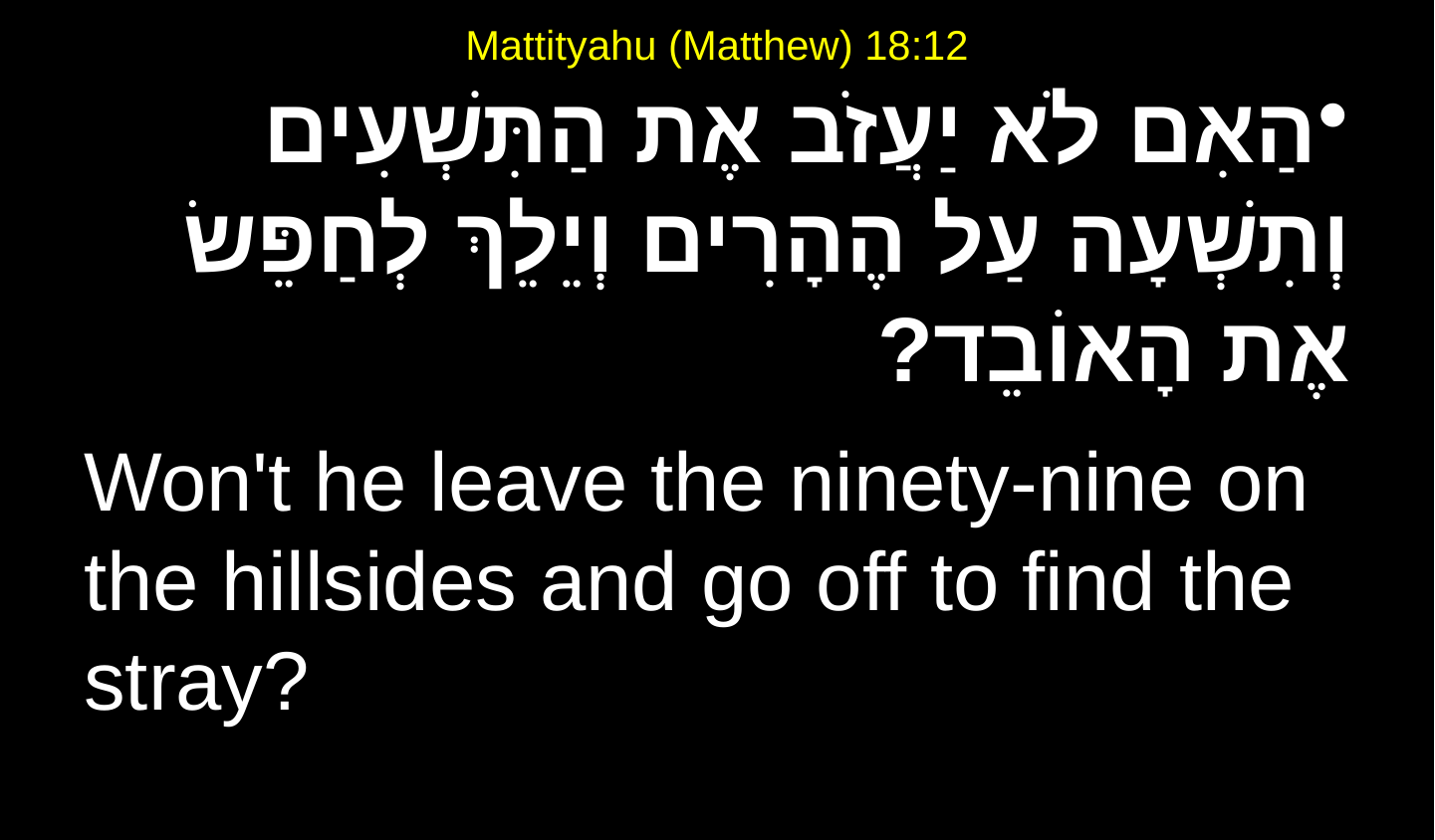

# Mattityahu (Matthew) 18:12
הַאִם לֹא יַעֲזֹב אֶת הַתִּשְׁעִים וְתִשְׁעָה עַל הֶהָרִים וְיֵלֵךְ לְחַפֵּשׂ אֶת הָאוֹבֵד?
Won't he leave the ninety-nine on the hillsides and go off to find the stray?